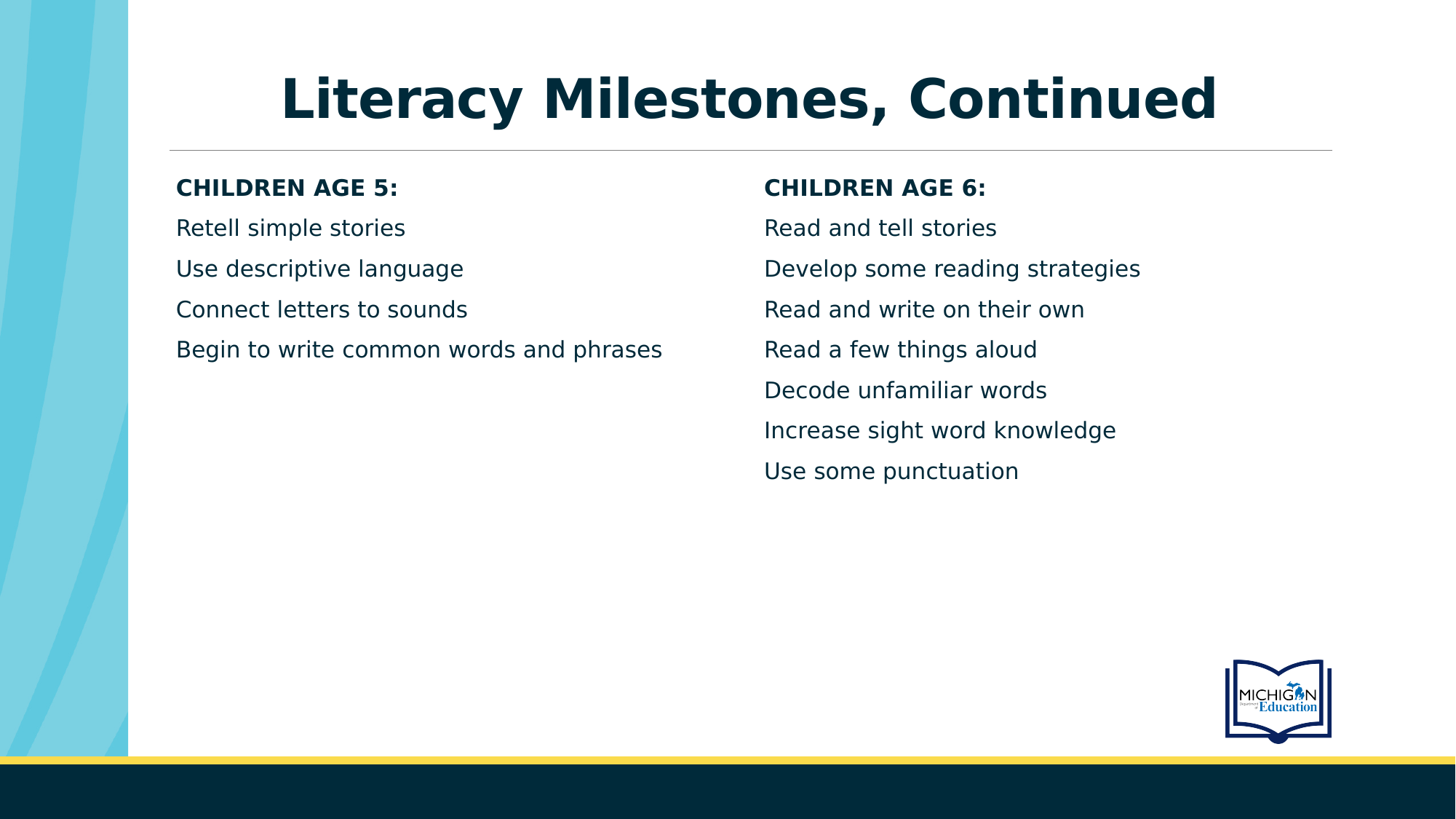

# Literacy Milestones, Continued
CHILDREN AGE 5:
Retell simple stories
Use descriptive language
Connect letters to sounds
Begin to write common words and phrases

CHILDREN AGE 6:
Read and tell stories
Develop some reading strategies
Read and write on their own
Read a few things aloud
Decode unfamiliar words
Increase sight word knowledge
Use some punctuation